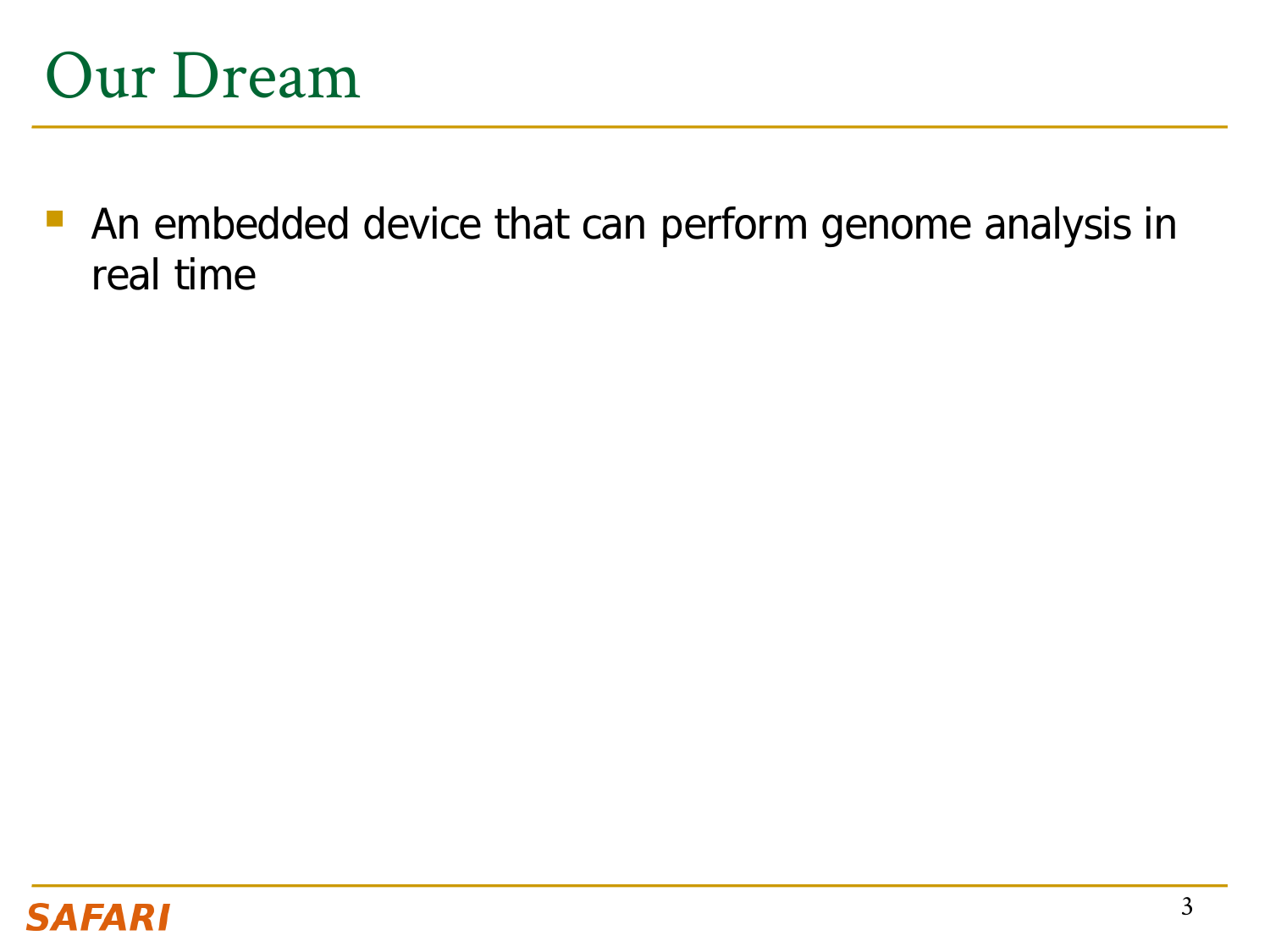

# Our Dream
An embedded device that can perform genome analysis in real time

3